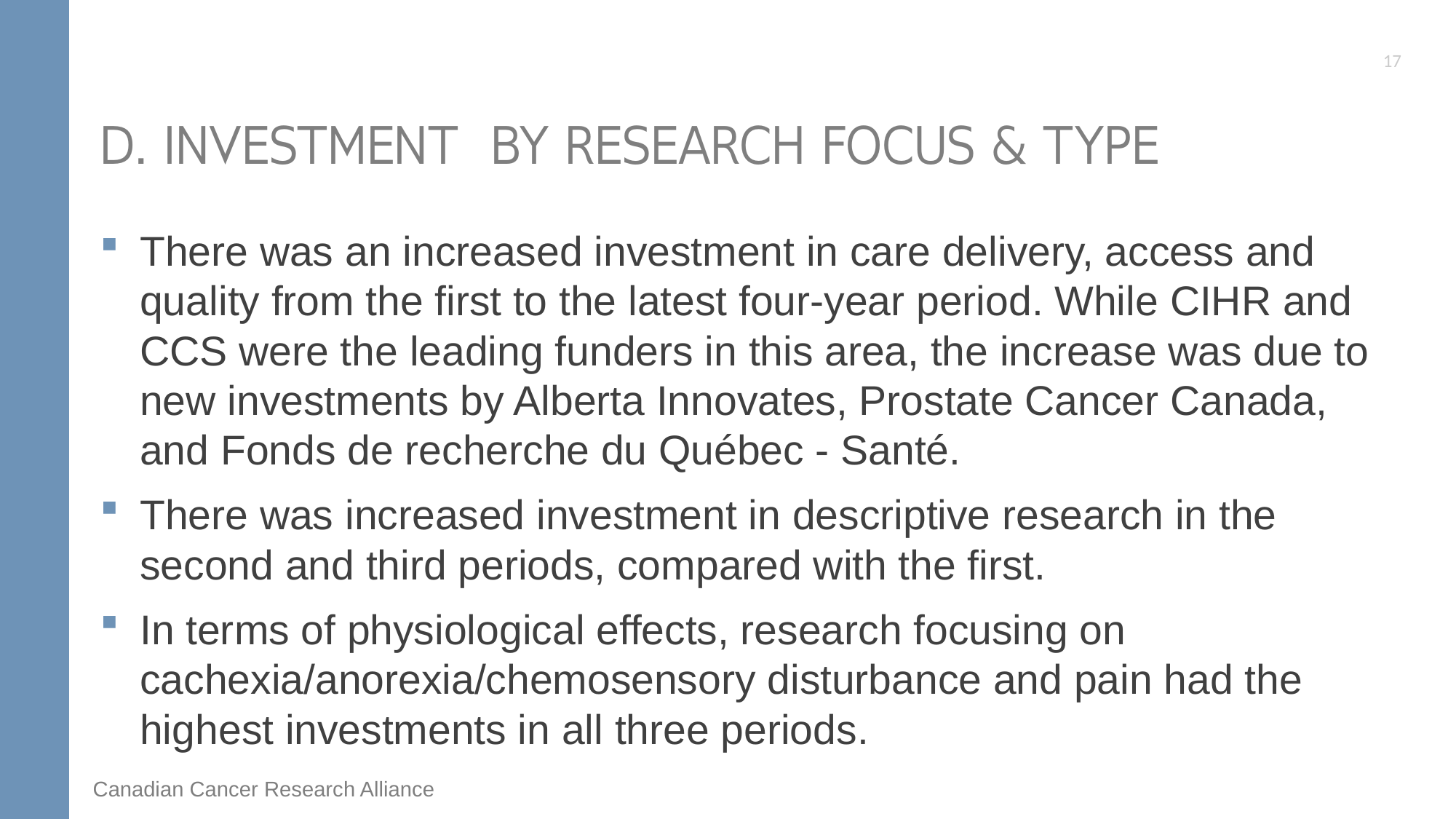

17
# D. Investment  by Research Focus & Type
There was an increased investment in care delivery, access and quality from the first to the latest four-year period. While CIHR and CCS were the leading funders in this area, the increase was due to new investments by Alberta Innovates, Prostate Cancer Canada, and Fonds de recherche du Québec - Santé.
There was increased investment in descriptive research in the second and third periods, compared with the first.
In terms of physiological effects, research focusing on cachexia/anorexia/chemosensory disturbance and pain had the highest investments in all three periods.